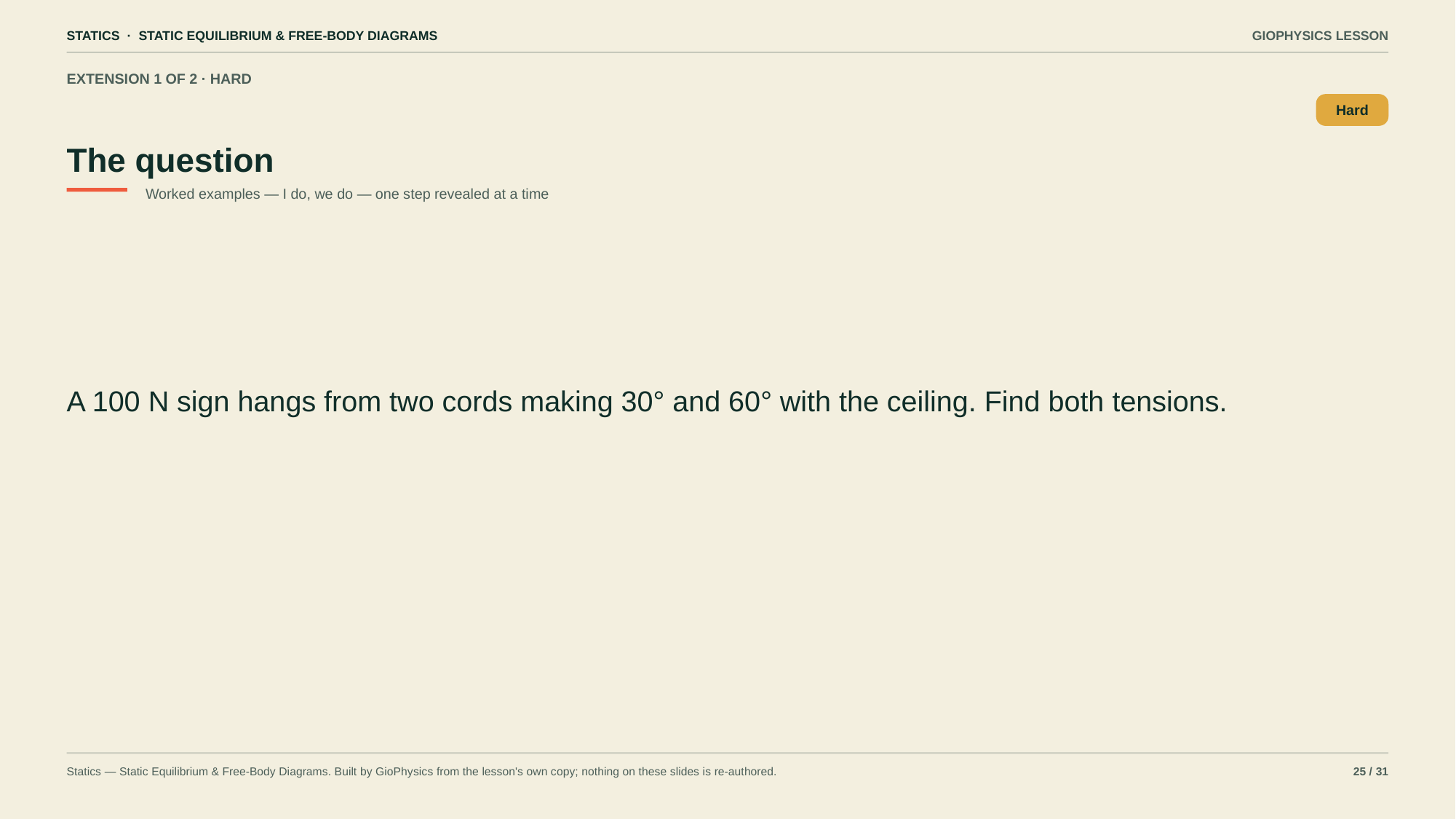

STATICS  ·  STATIC EQUILIBRIUM & FREE-BODY DIAGRAMS
GIOPHYSICS LESSON

EXTENSION 1 OF 2 · HARD
The question

Hard
Worked examples — I do, we do — one step revealed at a time

A 100 N sign hangs from two cords making 30° and 60° with the ceiling. Find both tensions.

Statics — Static Equilibrium & Free-Body Diagrams. Built by GioPhysics from the lesson's own copy; nothing on these slides is re-authored.
25 / 31